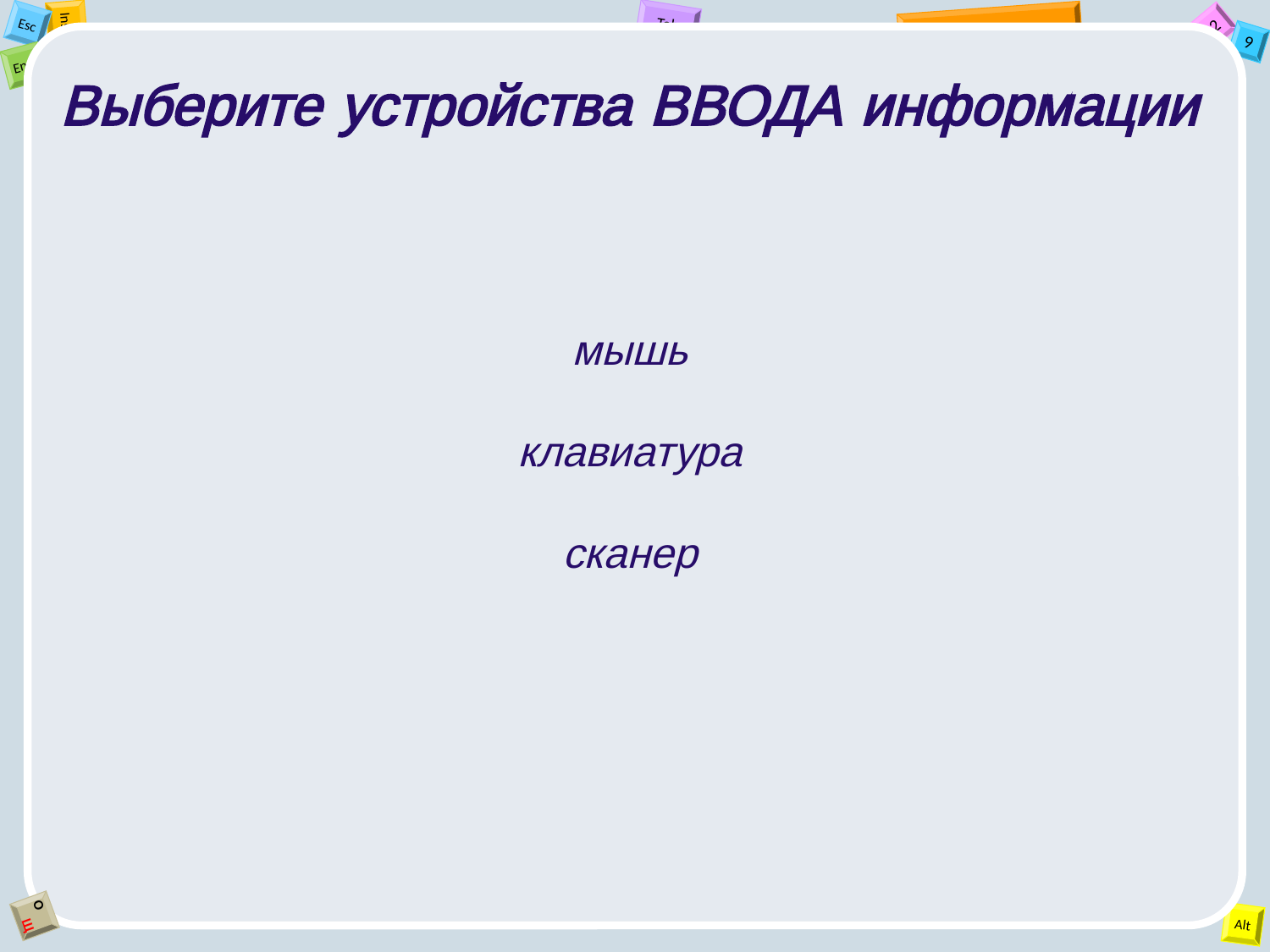

Выберите устройства ВВОДА информации

мышь

клавиатура

сканер